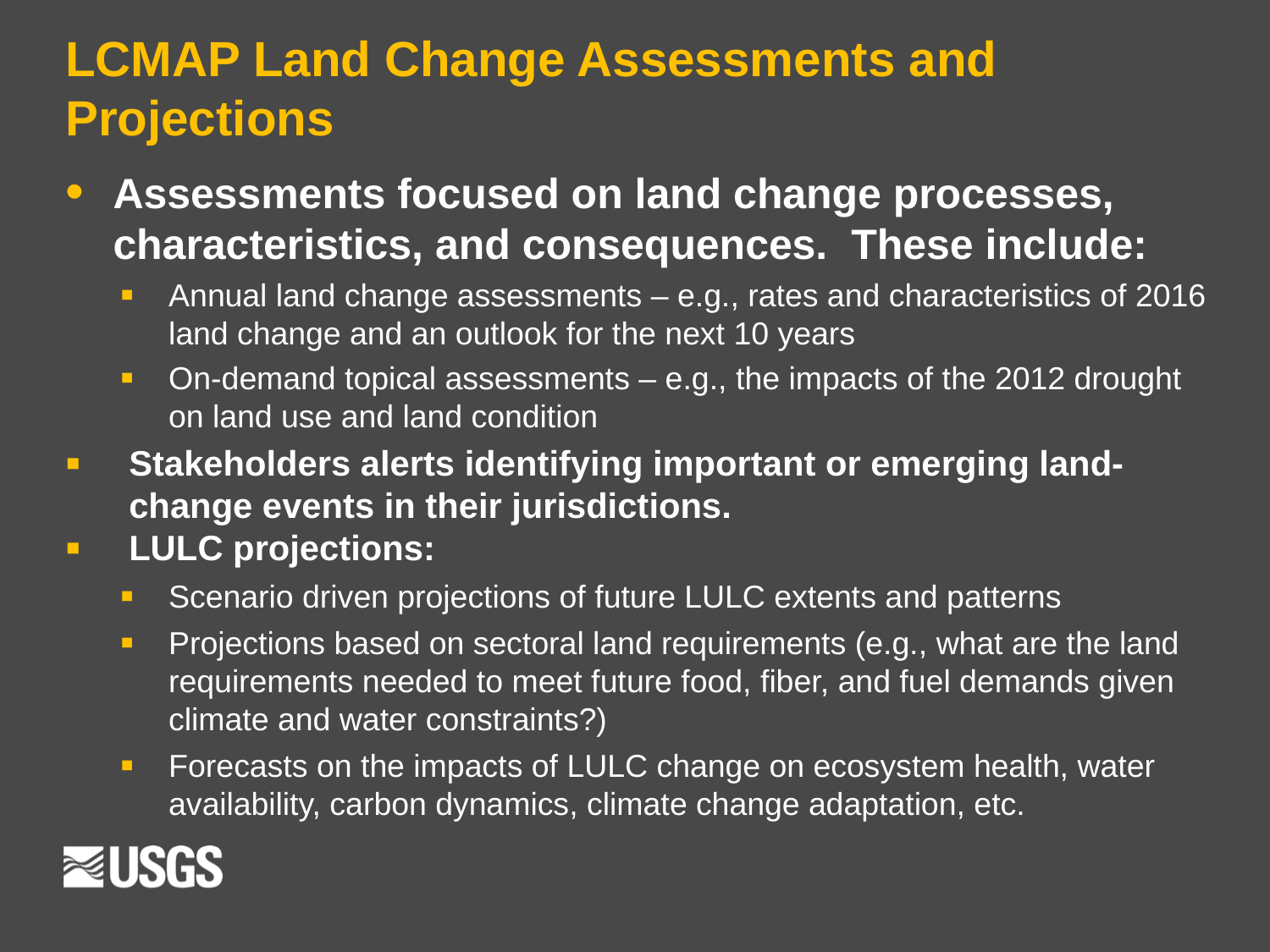

# LCMAP Land Change Assessments and Projections
Assessments focused on land change processes, characteristics, and consequences.  These include:
Annual land change assessments – e.g., rates and characteristics of 2016 land change and an outlook for the next 10 years
On-demand topical assessments – e.g., the impacts of the 2012 drought on land use and land condition
Stakeholders alerts identifying important or emerging land-change events in their jurisdictions.
LULC projections:
Scenario driven projections of future LULC extents and patterns
Projections based on sectoral land requirements (e.g., what are the land requirements needed to meet future food, fiber, and fuel demands given climate and water constraints?)
Forecasts on the impacts of LULC change on ecosystem health, water availability, carbon dynamics, climate change adaptation, etc.